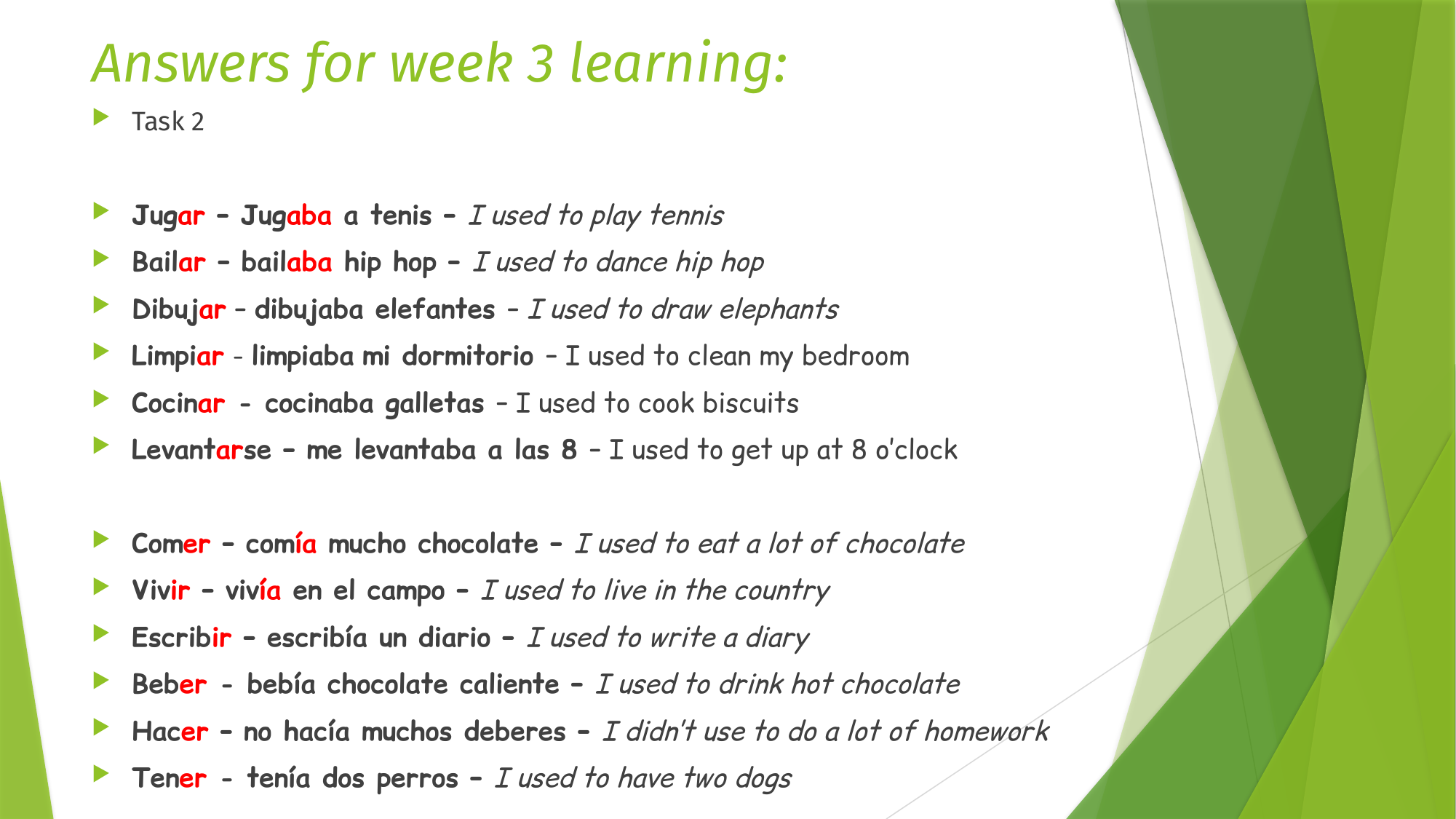

# Answers for week 3 learning:
Task 2

Jugar – Jugaba a tenis – I used to play tennis
Bailar – bailaba hip hop – I used to dance hip hop
Dibujar – dibujaba elefantes – I used to draw elephants
Limpiar - limpiaba mi dormitorio – I used to clean my bedroom
Cocinar - cocinaba galletas – I used to cook biscuits
Levantarse – me levantaba a las 8 – I used to get up at 8 o’clock

Comer – comía mucho chocolate – I used to eat a lot of chocolate
Vivir – vivía en el campo – I used to live in the country
Escribir – escribía un diario – I used to write a diary
Beber - bebía chocolate caliente – I used to drink hot chocolate
Hacer – no hacía muchos deberes – I didn’t use to do a lot of homework
Tener - tenía dos perros – I used to have two dogs